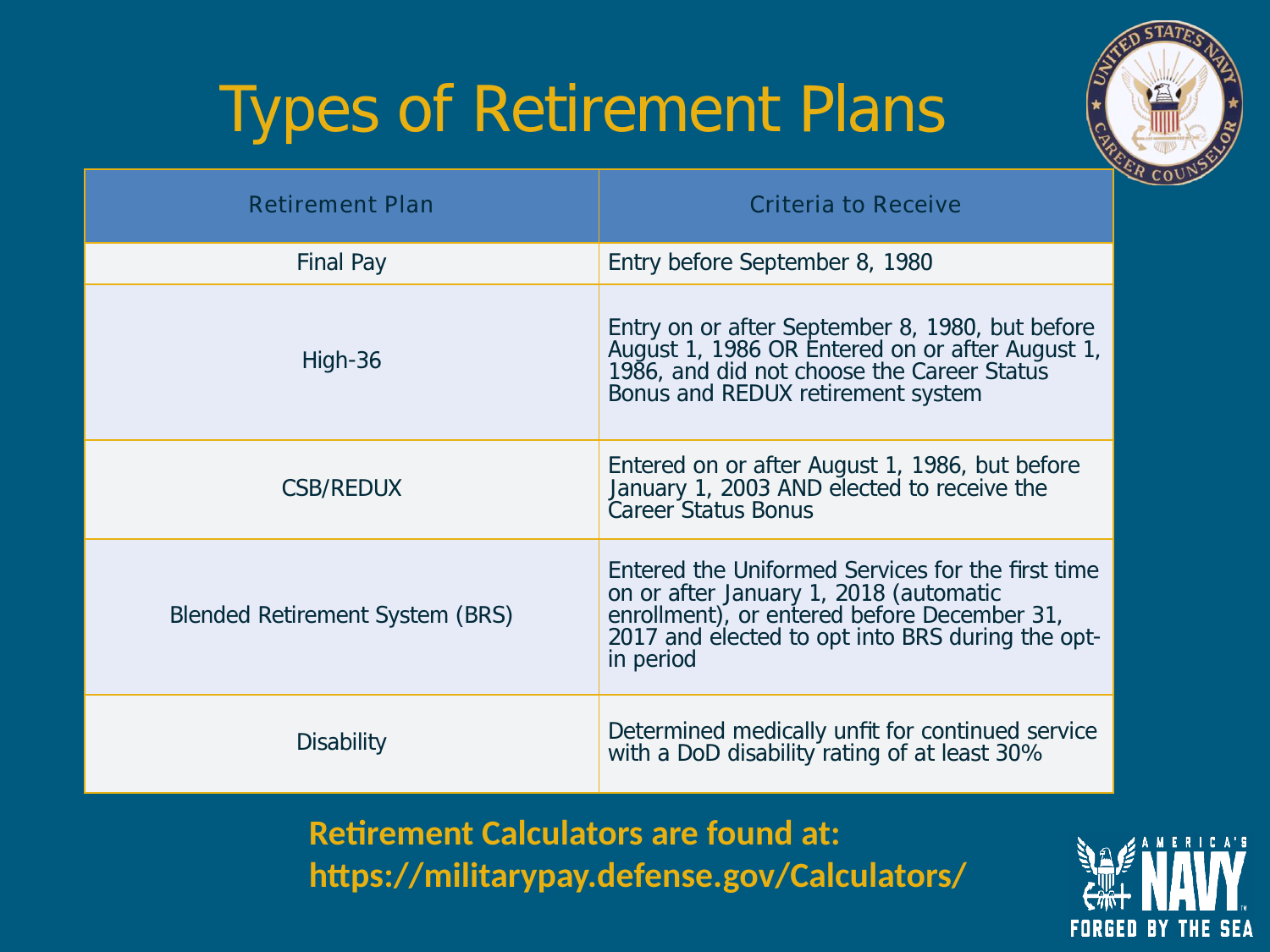

# Types of Retirement Plans
| Retirement Plan | Criteria to Receive |
| --- | --- |
| Final Pay | Entry before September 8, 1980 |
| High-36 | Entry on or after September 8, 1980, but before August 1, 1986 OR Entered on or after August 1, 1986, and did not choose the Career Status Bonus and REDUX retirement system |
| CSB/REDUX | Entered on or after August 1, 1986, but before January 1, 2003 AND elected to receive the Career Status Bonus |
| Blended Retirement System (BRS) | Entered the Uniformed Services for the first time on or after January 1, 2018 (automatic enrollment), or entered before December 31, 2017 and elected to opt into BRS during the opt-in period |
| Disability | Determined medically unfit for continued service with a DoD disability rating of at least 30% |
Retirement Calculators are found at: https://militarypay.defense.gov/Calculators/